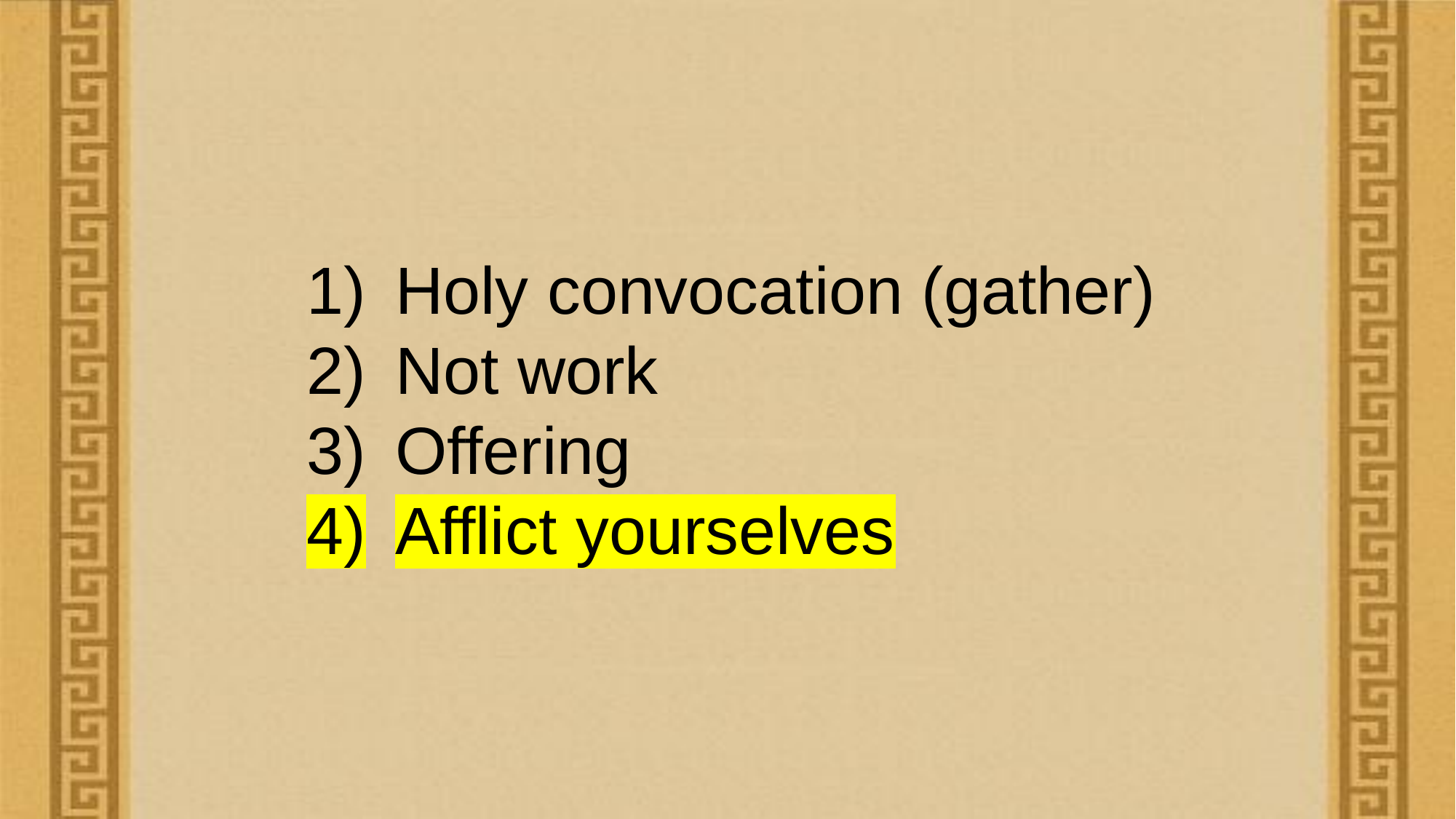

Holy convocation (gather)
Not work
Offering
Afflict yourselves